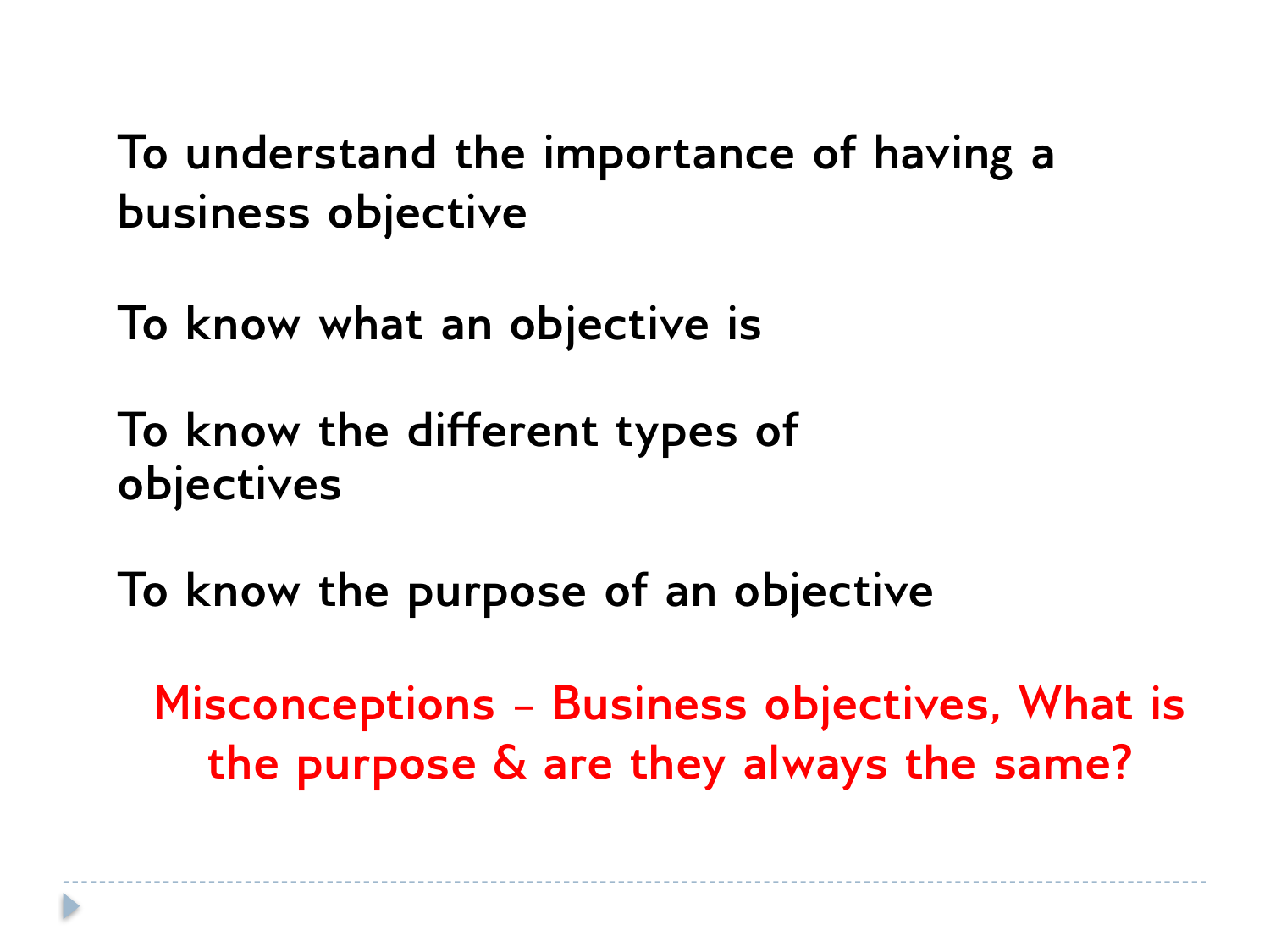

To understand the importance of having a business objective

To know what an objective is

To know the different types of
objectives

To know the purpose of an objective

Misconceptions – Business objectives, What is the purpose & are they always the same?